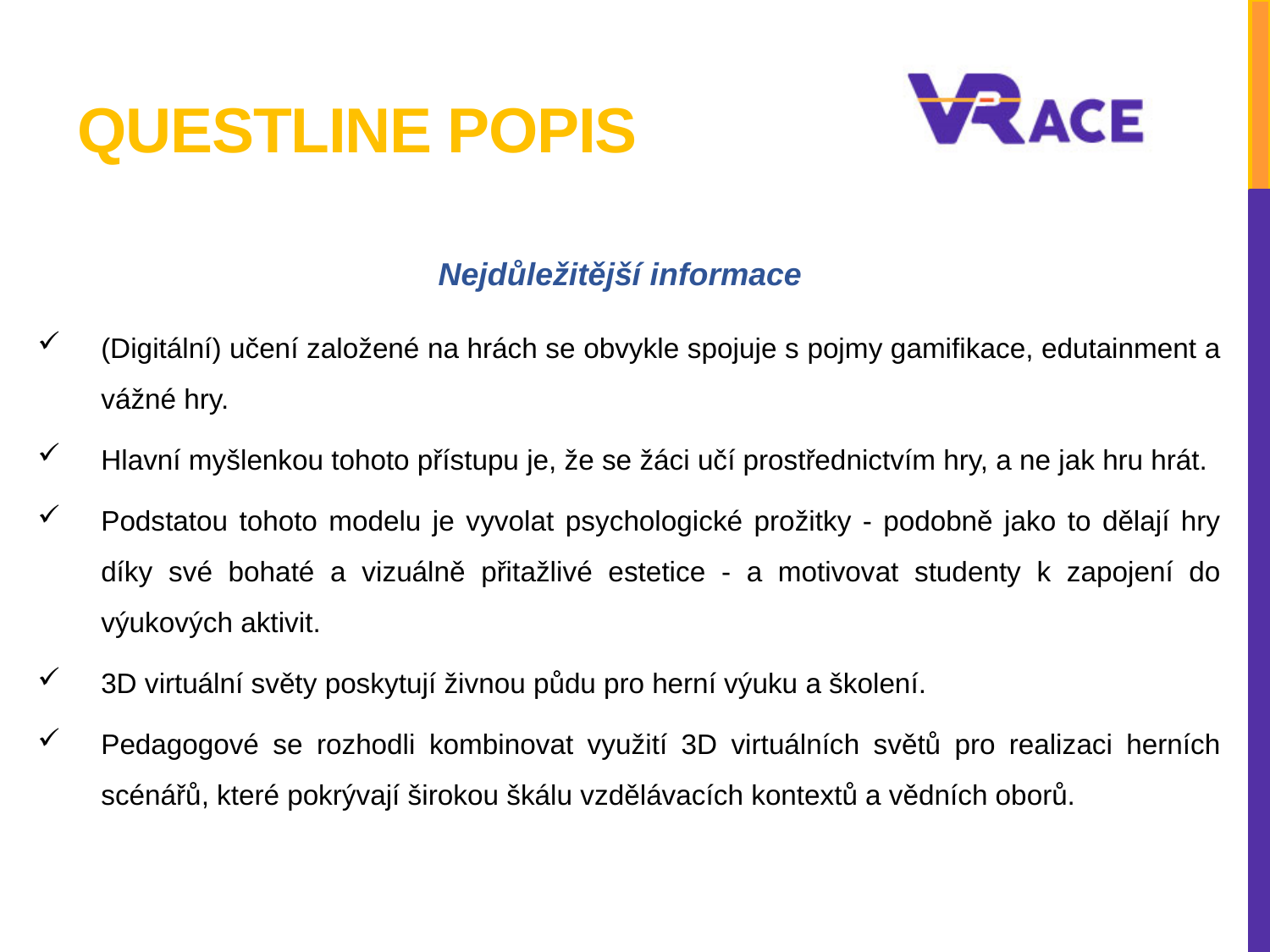

# Questline Popis
Nejdůležitější informace
(Digitální) učení založené na hrách se obvykle spojuje s pojmy gamifikace, edutainment a vážné hry.
Hlavní myšlenkou tohoto přístupu je, že se žáci učí prostřednictvím hry, a ne jak hru hrát.
Podstatou tohoto modelu je vyvolat psychologické prožitky - podobně jako to dělají hry díky své bohaté a vizuálně přitažlivé estetice - a motivovat studenty k zapojení do výukových aktivit.
3D virtuální světy poskytují živnou půdu pro herní výuku a školení.
Pedagogové se rozhodli kombinovat využití 3D virtuálních světů pro realizaci herních scénářů, které pokrývají širokou škálu vzdělávacích kontextů a vědních oborů.